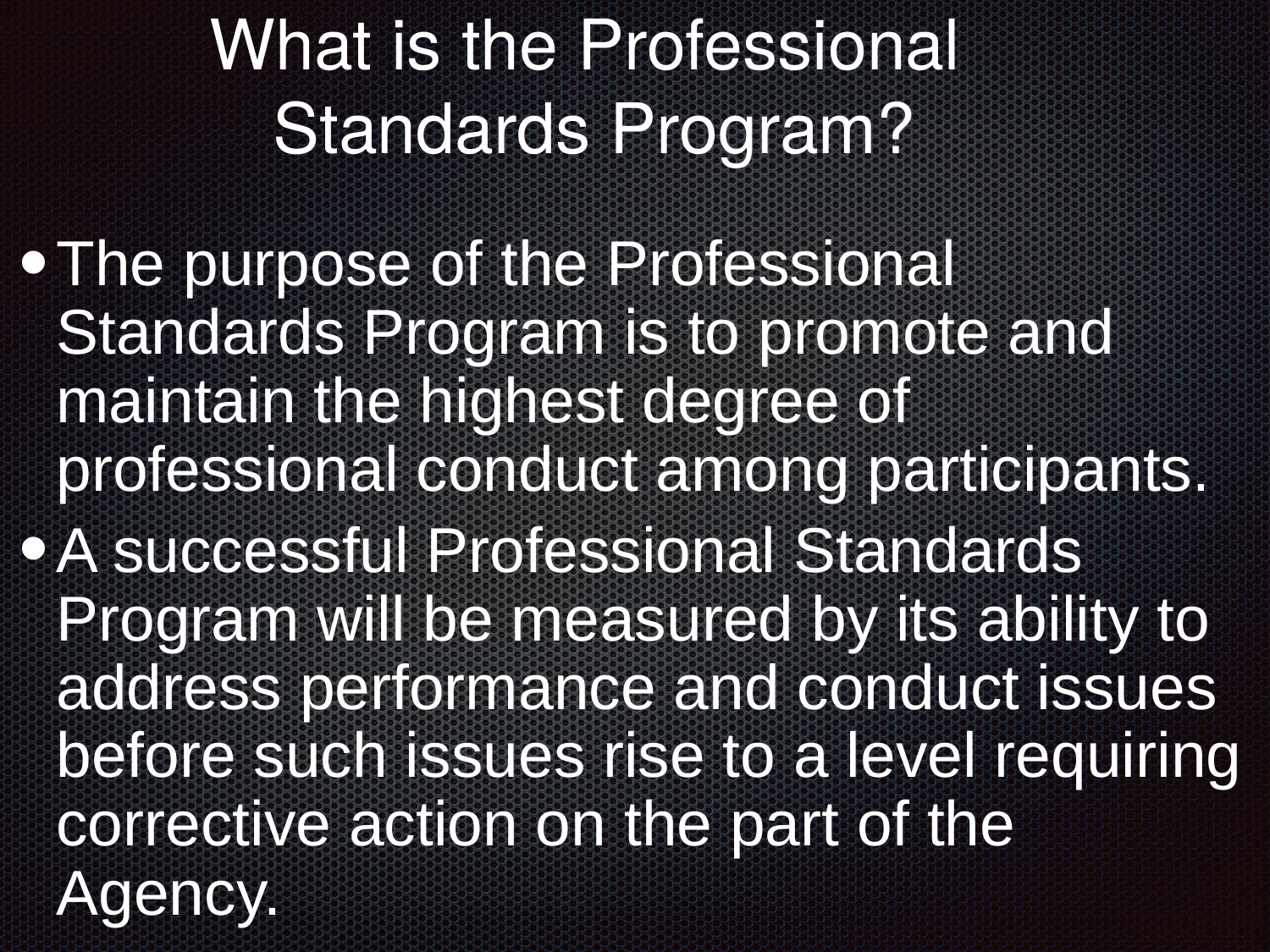

# What is the Professional Standards Program?
The purpose of the Professional Standards Program is to promote and maintain the highest degree of professional conduct among participants.
A successful Professional Standards Program will be measured by its ability to address performance and conduct issues before such issues rise to a level requiring corrective action on the part of the Agency.